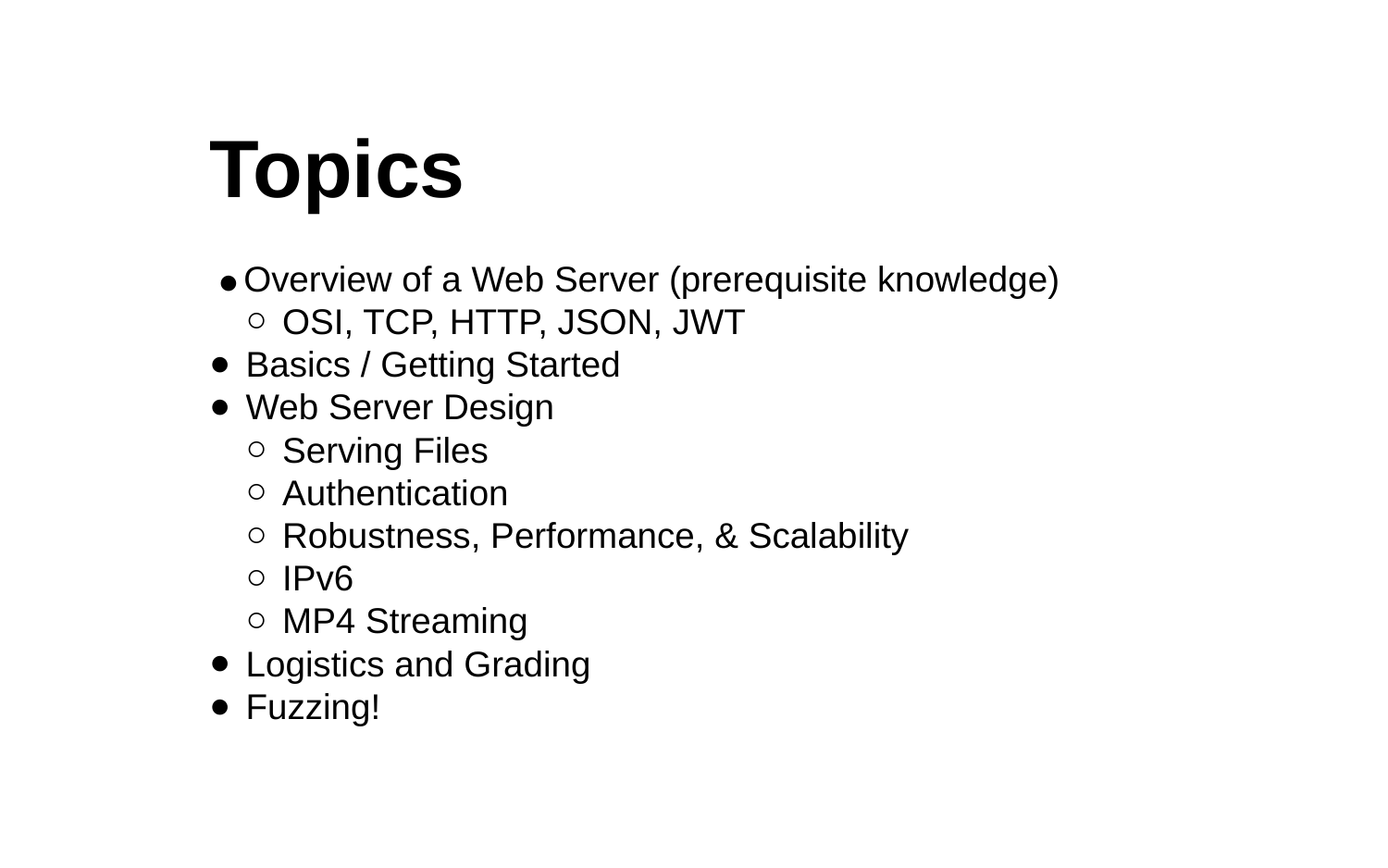

Topics
Overview of a Web Server (prerequisite knowledge)
OSI, TCP, HTTP, JSON, JWT
Basics / Getting Started
Web Server Design
Serving Files
Authentication
Robustness, Performance, & Scalability
IPv6
MP4 Streaming
Logistics and Grading
Fuzzing!